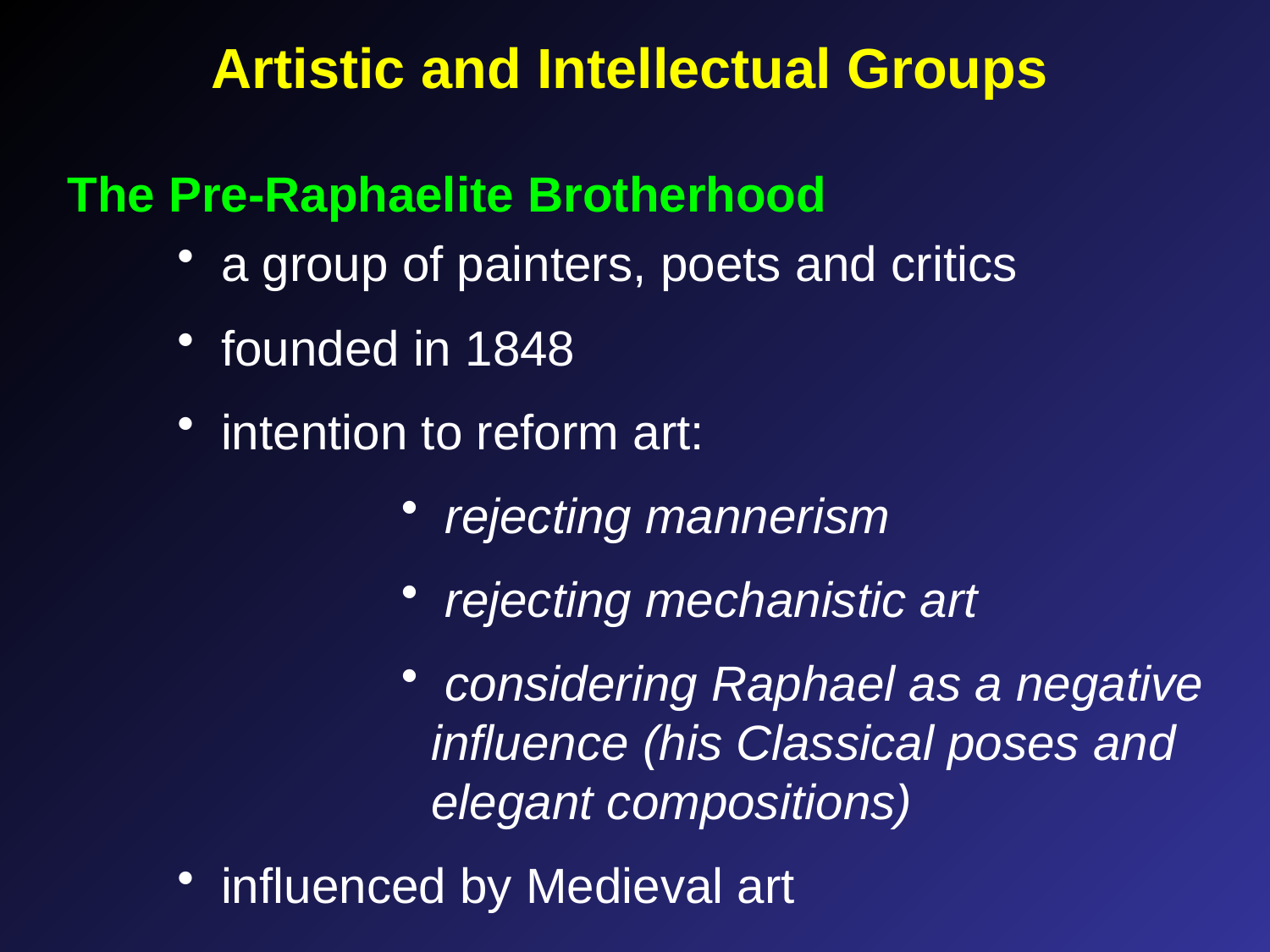

Artistic and Intellectual Groups

The Pre-Raphaelite Brotherhood
 a group of painters, poets and critics
 founded in 1848
 intention to reform art:
 rejecting mannerism
 rejecting mechanistic art
 considering Raphael as a negative influence (his Classical poses and elegant compositions)
 influenced by Medieval art